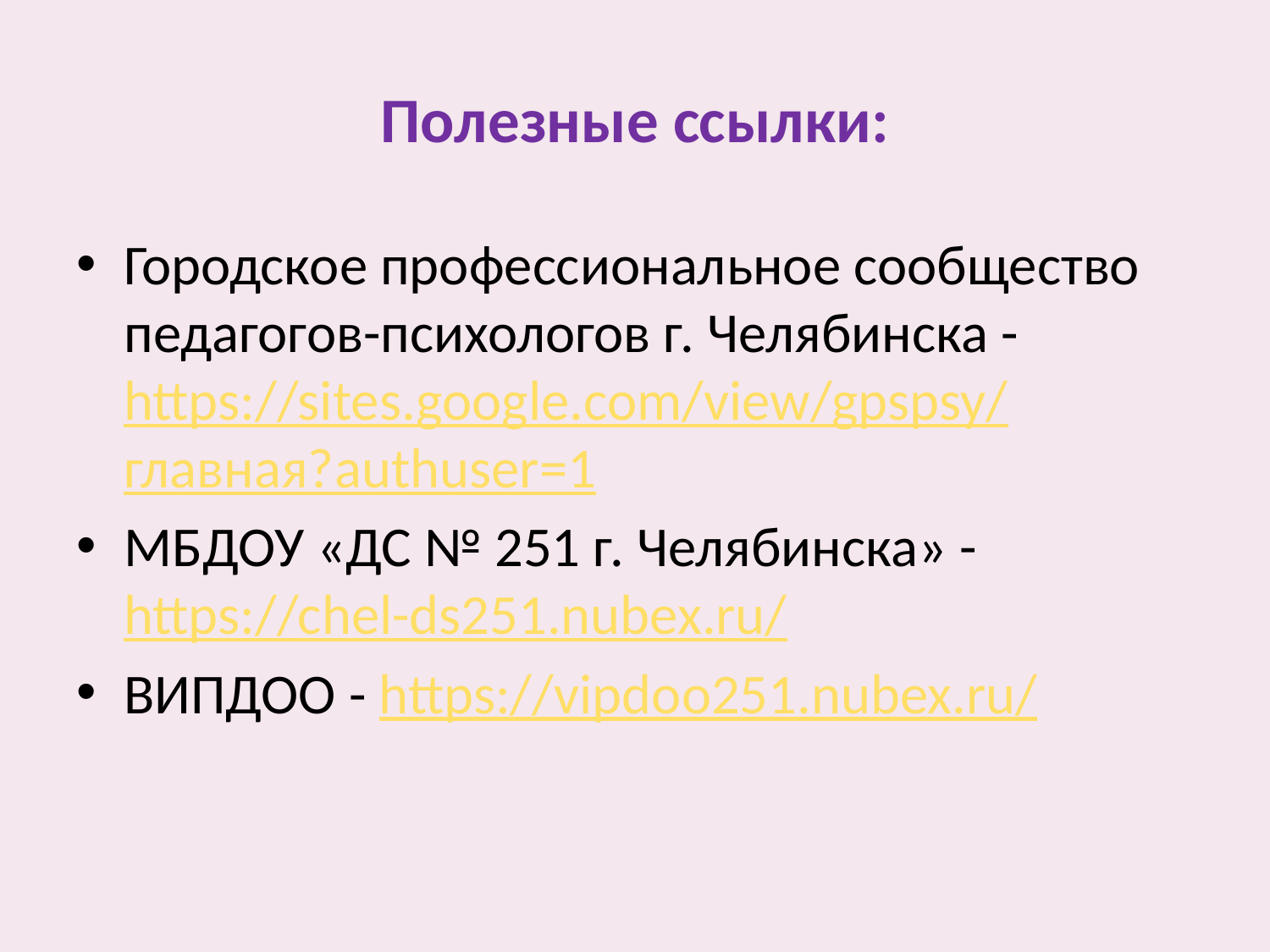

# Полезные ссылки:
Городское профессиональное сообщество педагогов-психологов г. Челябинска - https://sites.google.com/view/gpspsy/главная?authuser=1
МБДОУ «ДС № 251 г. Челябинска» - https://chel-ds251.nubex.ru/
ВИПДОО - https://vipdoo251.nubex.ru/